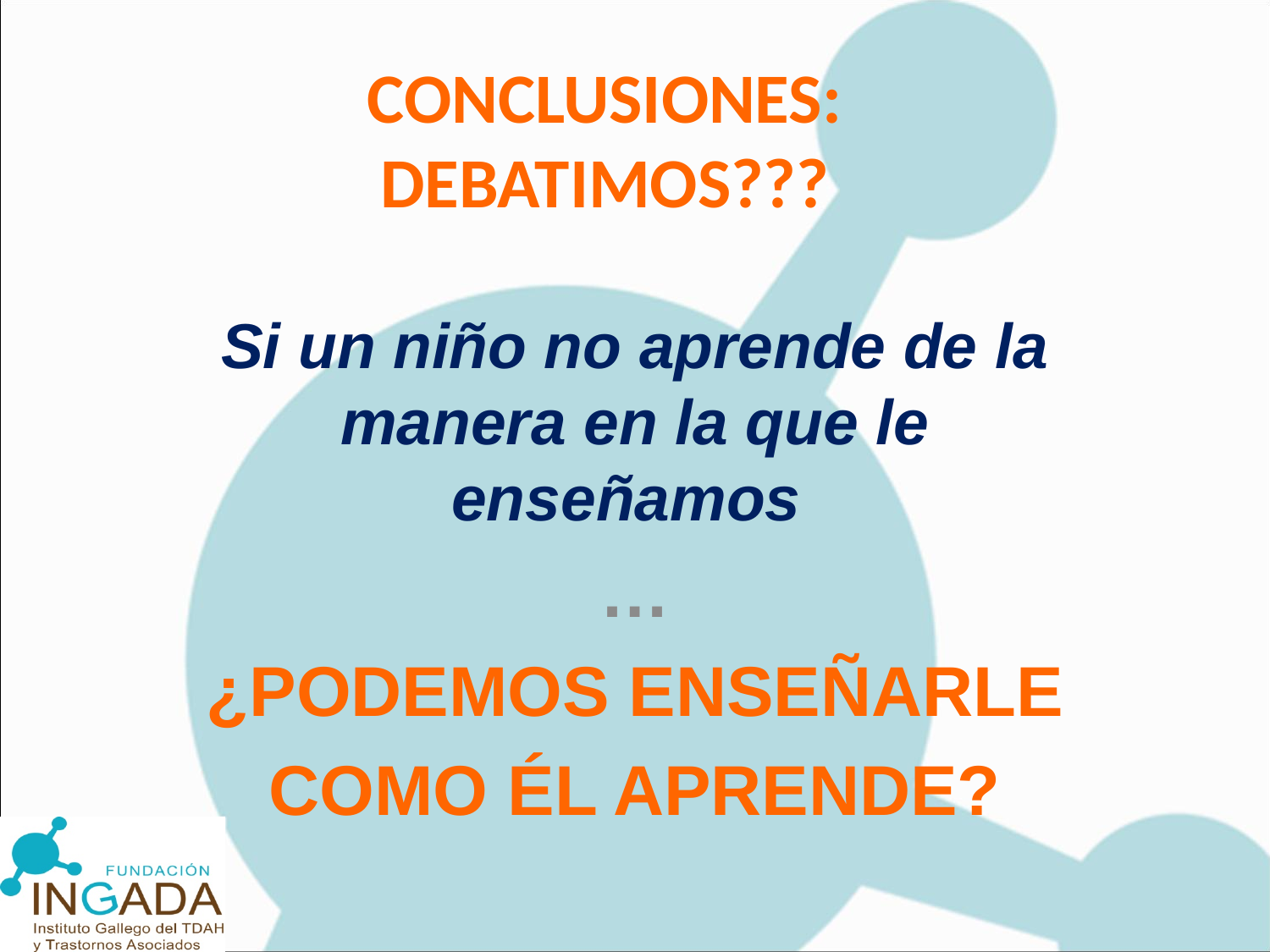

# CONCLUSIONES: DEBATIMOS???
Si un niño no aprende de la manera en la que le enseñamos
…
¿PODEMOS ENSEÑARLE
 COMO ÉL APRENDE?